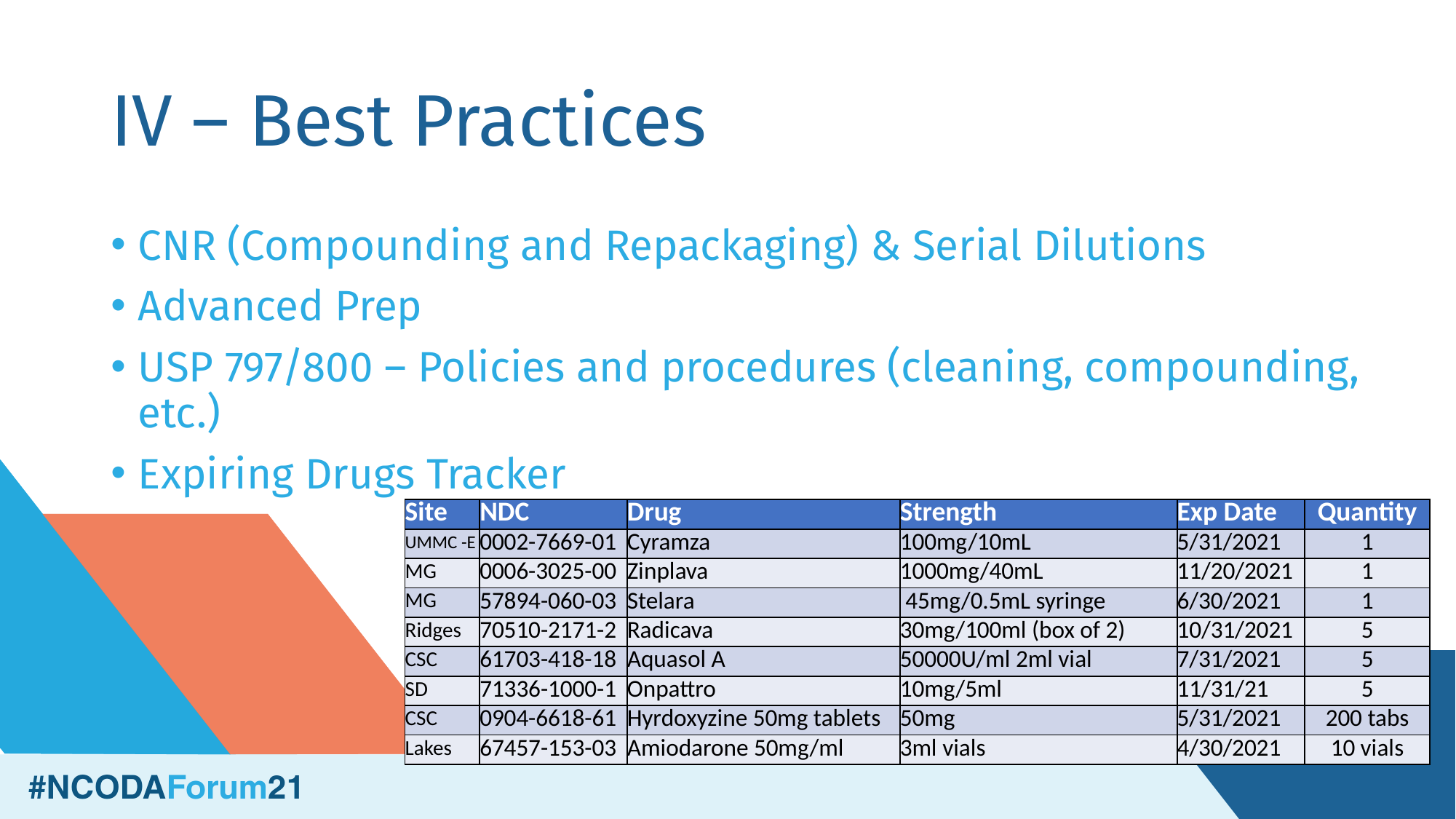

# IV – Best Practices
CNR (Compounding and Repackaging) & Serial Dilutions
Advanced Prep
USP 797/800 – Policies and procedures (cleaning, compounding, etc.)
Expiring Drugs Tracker

| Site | NDC | Drug | Strength | Exp Date | Quantity |
| --- | --- | --- | --- | --- | --- |
| UMMC -E | 0002-7669-01 | Cyramza | 100mg/10mL | 5/31/2021 | 1 |
| MG | 0006-3025-00 | Zinplava | 1000mg/40mL | 11/20/2021 | 1 |
| MG | 57894-060-03 | Stelara | 45mg/0.5mL syringe | 6/30/2021 | 1 |
| Ridges | 70510-2171-2 | Radicava | 30mg/100ml (box of 2) | 10/31/2021 | 5 |
| CSC | 61703-418-18 | Aquasol A | 50000U/ml 2ml vial | 7/31/2021 | 5 |
| SD | 71336-1000-1 | Onpattro | 10mg/5ml | 11/31/21 | 5 |
| CSC | 0904-6618-61 | Hyrdoxyzine 50mg tablets | 50mg | 5/31/2021 | 200 tabs |
| Lakes | 67457-153-03 | Amiodarone 50mg/ml | 3ml vials | 4/30/2021 | 10 vials |